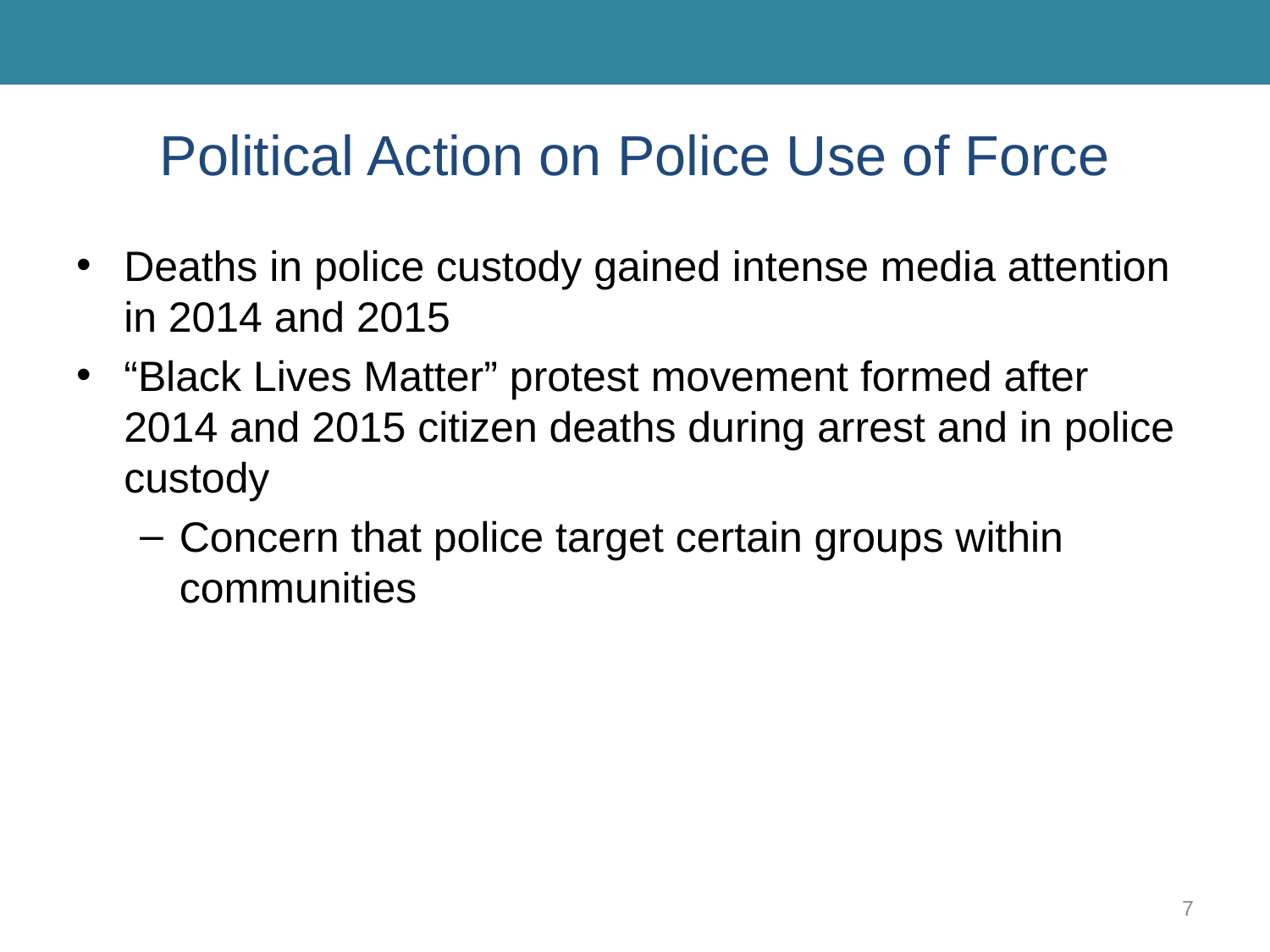

# Political Action on Police Use of Force
Deaths in police custody gained intense media attention in 2014 and 2015
“Black Lives Matter” protest movement formed after 2014 and 2015 citizen deaths during arrest and in police custody
Concern that police target certain groups within communities
7